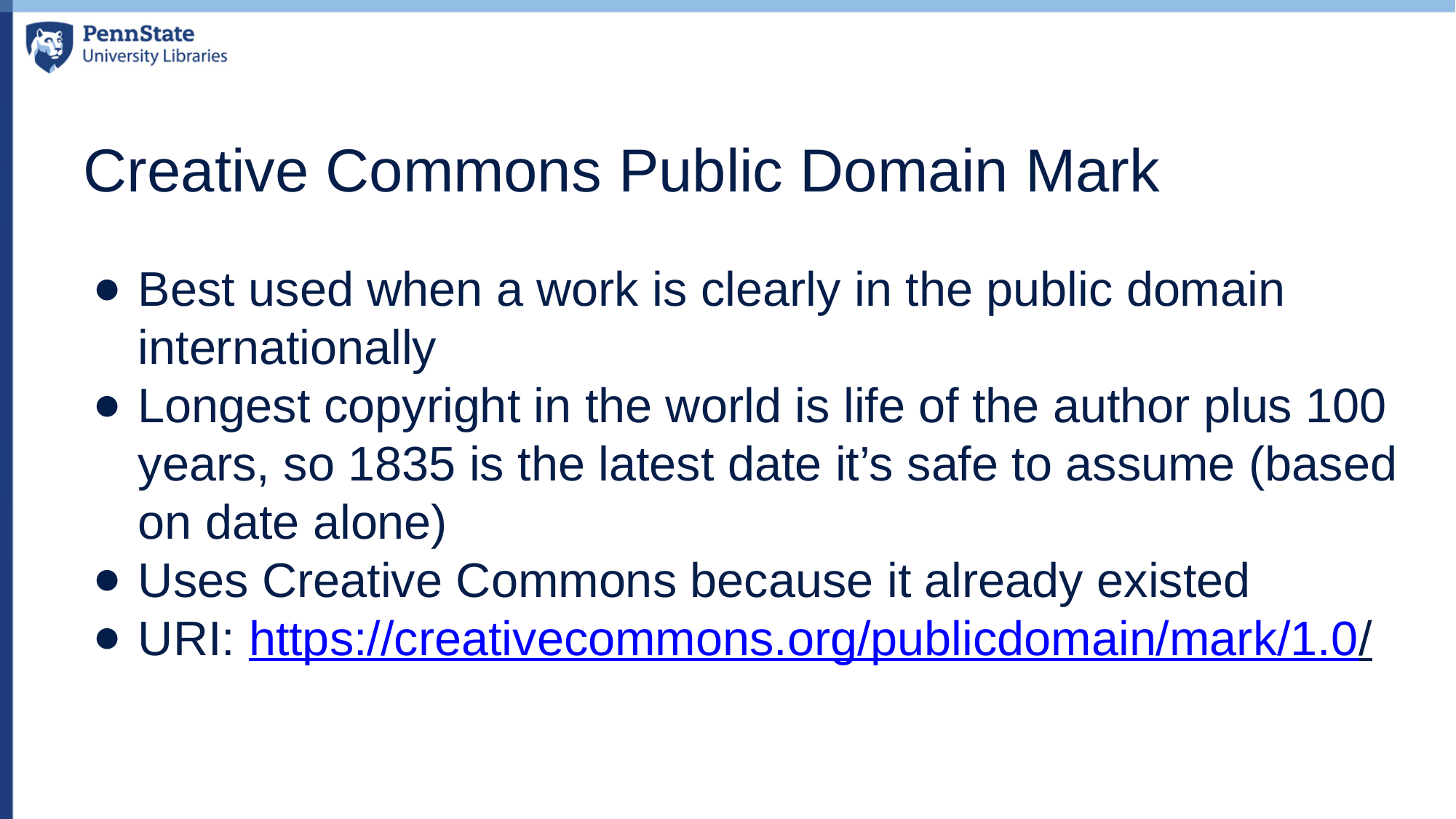

# Creative Commons Public Domain Mark
Best used when a work is clearly in the public domain internationally
Longest copyright in the world is life of the author plus 100 years, so 1835 is the latest date it’s safe to assume (based on date alone)
Uses Creative Commons because it already existed
URI: https://creativecommons.org/publicdomain/mark/1.0/